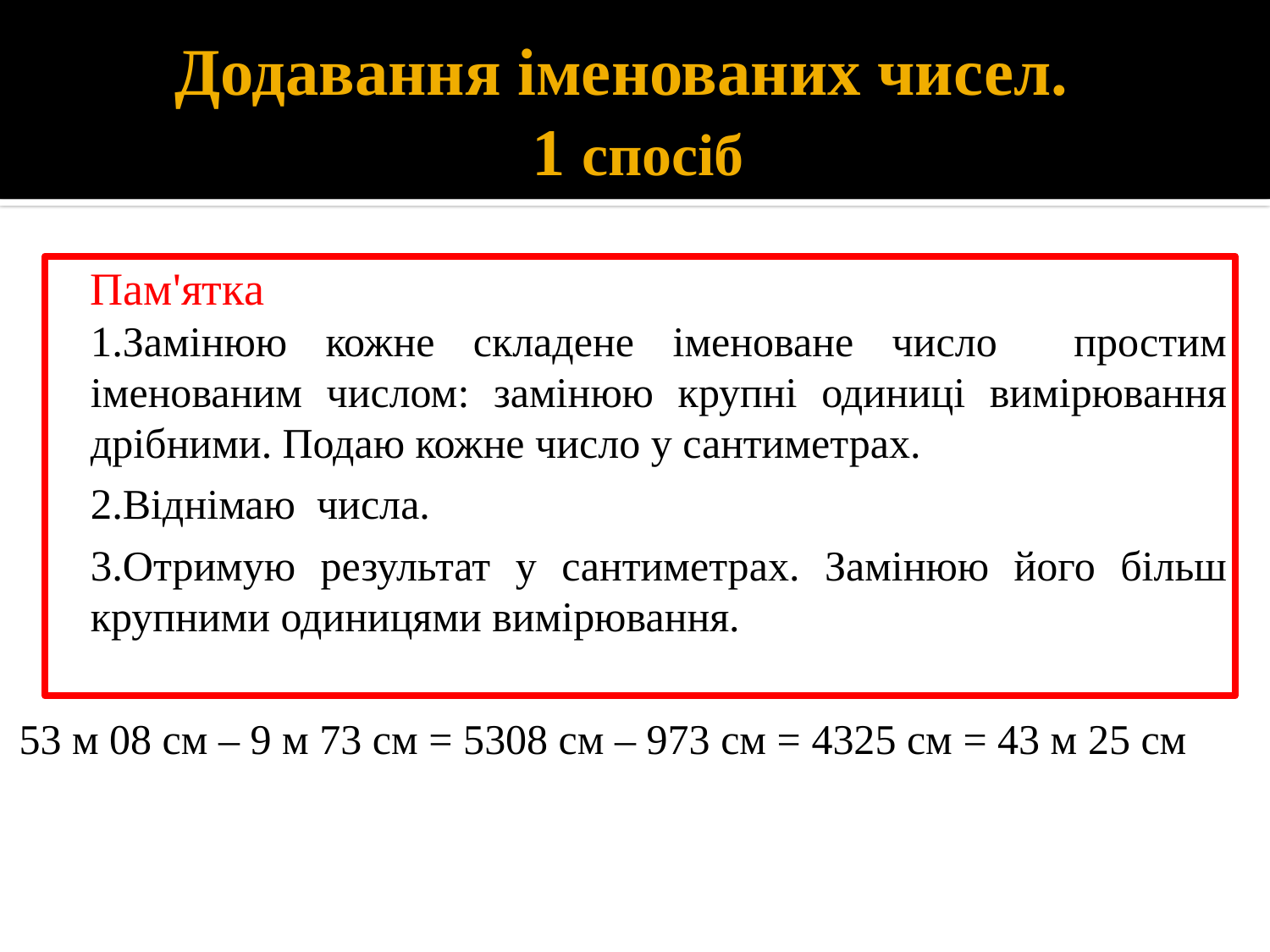

# Додавання іменованих чисел. 1 спосіб
Пам'ятка
Замінюю кожне складене іменоване число  простим іменованим числом: замінюю крупні одиниці вимірювання дрібними. Подаю кожне число у сантиметрах.
Віднімаю  числа.
Отримую результат у сантиметрах. Замінюю його більш крупними одиницями вимірювання.

53 м 08 см – 9 м 73 см = 5308 см – 973 см = 4325 см = 43 м 25 см